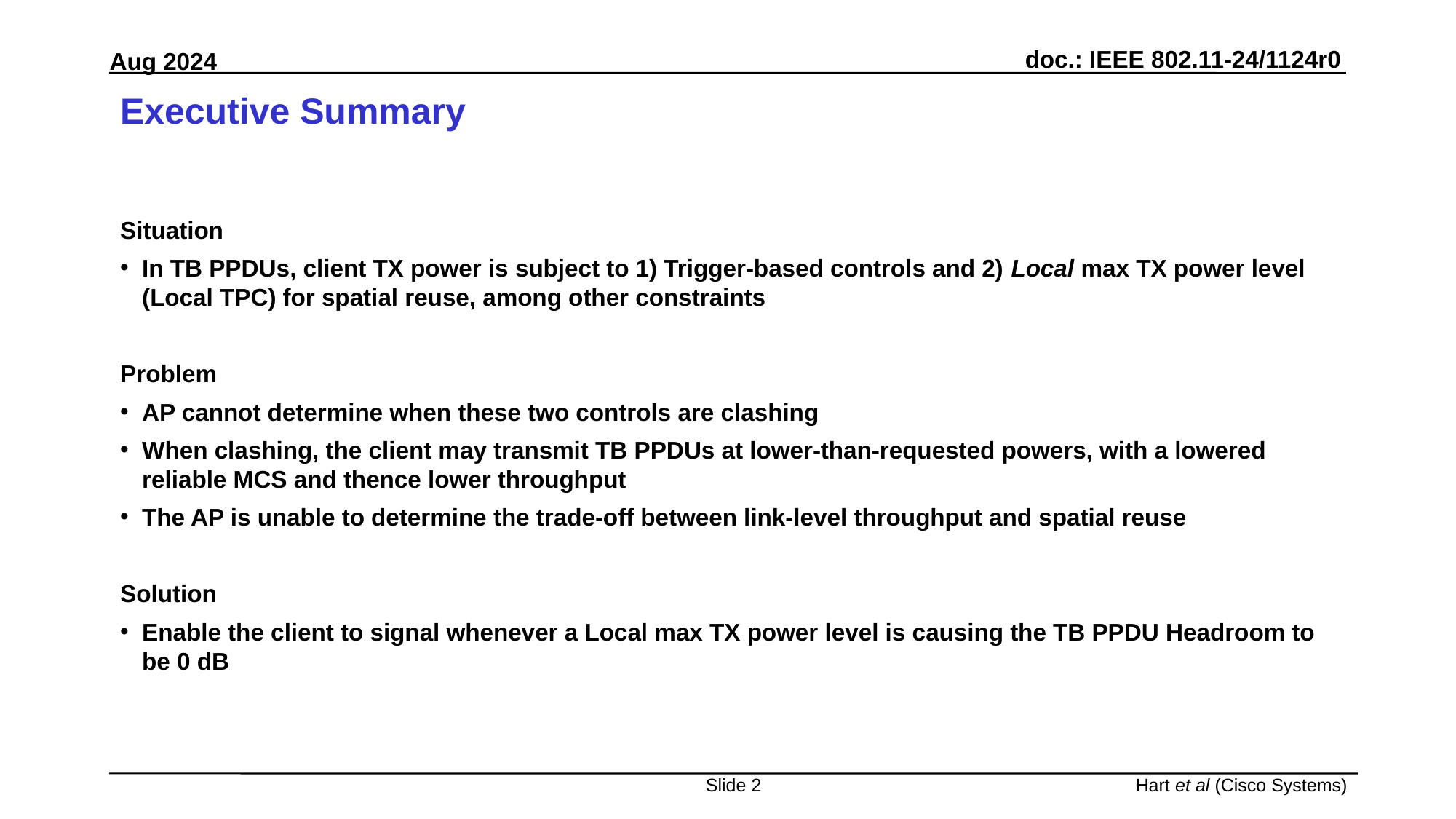

# Executive Summary
Situation
In TB PPDUs, client TX power is subject to 1) Trigger-based controls and 2) Local max TX power level (Local TPC) for spatial reuse, among other constraints

Problem
AP cannot determine when these two controls are clashing
When clashing, the client may transmit TB PPDUs at lower-than-requested powers, with a lowered reliable MCS and thence lower throughput
The AP is unable to determine the trade-off between link-level throughput and spatial reuse

Solution
Enable the client to signal whenever a Local max TX power level is causing the TB PPDU Headroom to be 0 dB

Slide 2
Hart et al (Cisco Systems)